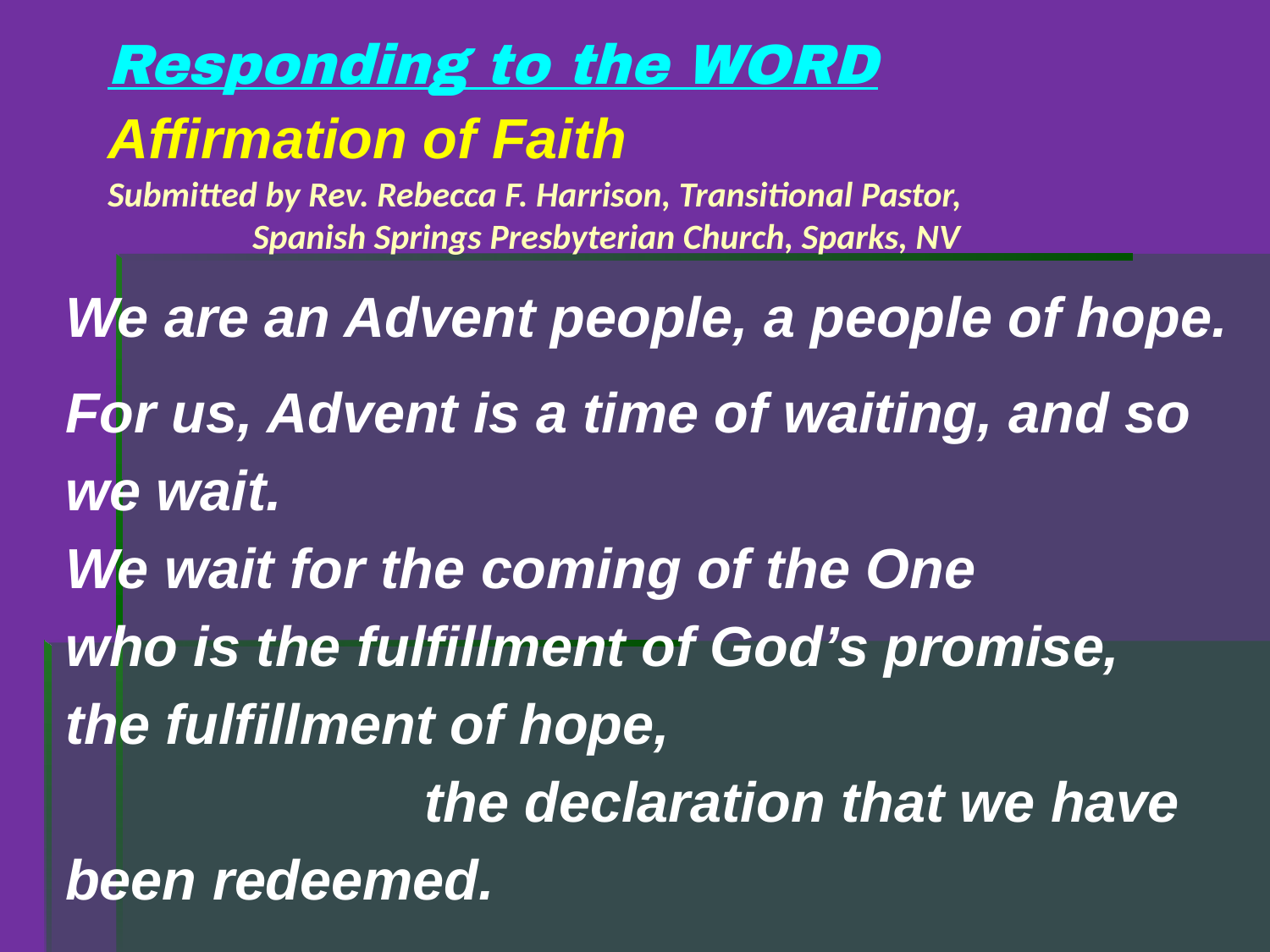

Responding to the WORD
Affirmation of Faith
Submitted by Rev. Rebecca F. Harrison, Transitional Pastor,                        Spanish Springs Presbyterian Church, Sparks, NV

We are an Advent people, a people of hope.
For us, Advent is a time of waiting, and so we wait.
We wait for the coming of the One
who is the fulfillment of God’s promise,
the fulfillment of hope,                                                              the declaration that we have been redeemed.